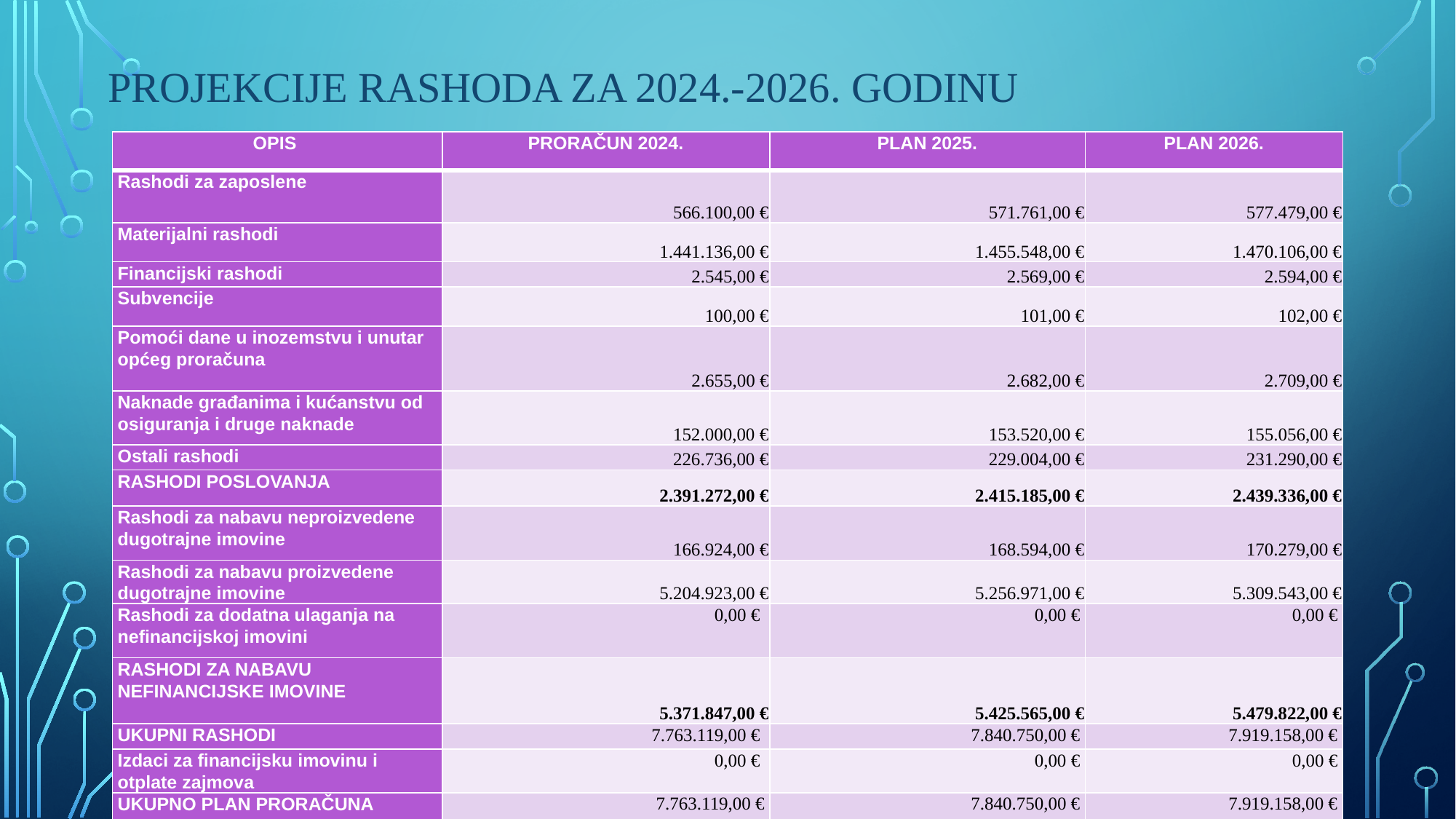

# Projekcije rashoda za 2024.-2026. godinu
| OPIS | PRORAČUN 2024. | PLAN 2025. | PLAN 2026. |
| --- | --- | --- | --- |
| Rashodi za zaposlene | 566.100,00 € | 571.761,00 € | 577.479,00 € |
| Materijalni rashodi | 1.441.136,00 € | 1.455.548,00 € | 1.470.106,00 € |
| Financijski rashodi | 2.545,00 € | 2.569,00 € | 2.594,00 € |
| Subvencije | 100,00 € | 101,00 € | 102,00 € |
| Pomoći dane u inozemstvu i unutar općeg proračuna | 2.655,00 € | 2.682,00 € | 2.709,00 € |
| Naknade građanima i kućanstvu od osiguranja i druge naknade | 152.000,00 € | 153.520,00 € | 155.056,00 € |
| Ostali rashodi | 226.736,00 € | 229.004,00 € | 231.290,00 € |
| RASHODI POSLOVANJA | 2.391.272,00 € | 2.415.185,00 € | 2.439.336,00 € |
| Rashodi za nabavu neproizvedene dugotrajne imovine | 166.924,00 € | 168.594,00 € | 170.279,00 € |
| Rashodi za nabavu proizvedene dugotrajne imovine | 5.204.923,00 € | 5.256.971,00 € | 5.309.543,00 € |
| Rashodi za dodatna ulaganja na nefinancijskoj imovini | 0,00 € | 0,00 € | 0,00 € |
| RASHODI ZA NABAVU NEFINANCIJSKE IMOVINE | 5.371.847,00 € | 5.425.565,00 € | 5.479.822,00 € |
| UKUPNI RASHODI | 7.763.119,00 € | 7.840.750,00 € | 7.919.158,00 € |
| Izdaci za financijsku imovinu i otplate zajmova | 0,00 € | 0,00 € | 0,00 € |
| UKUPNO PLAN PRORAČUNA | 7.763.119,00 € | 7.840.750,00 € | 7.919.158,00 € |